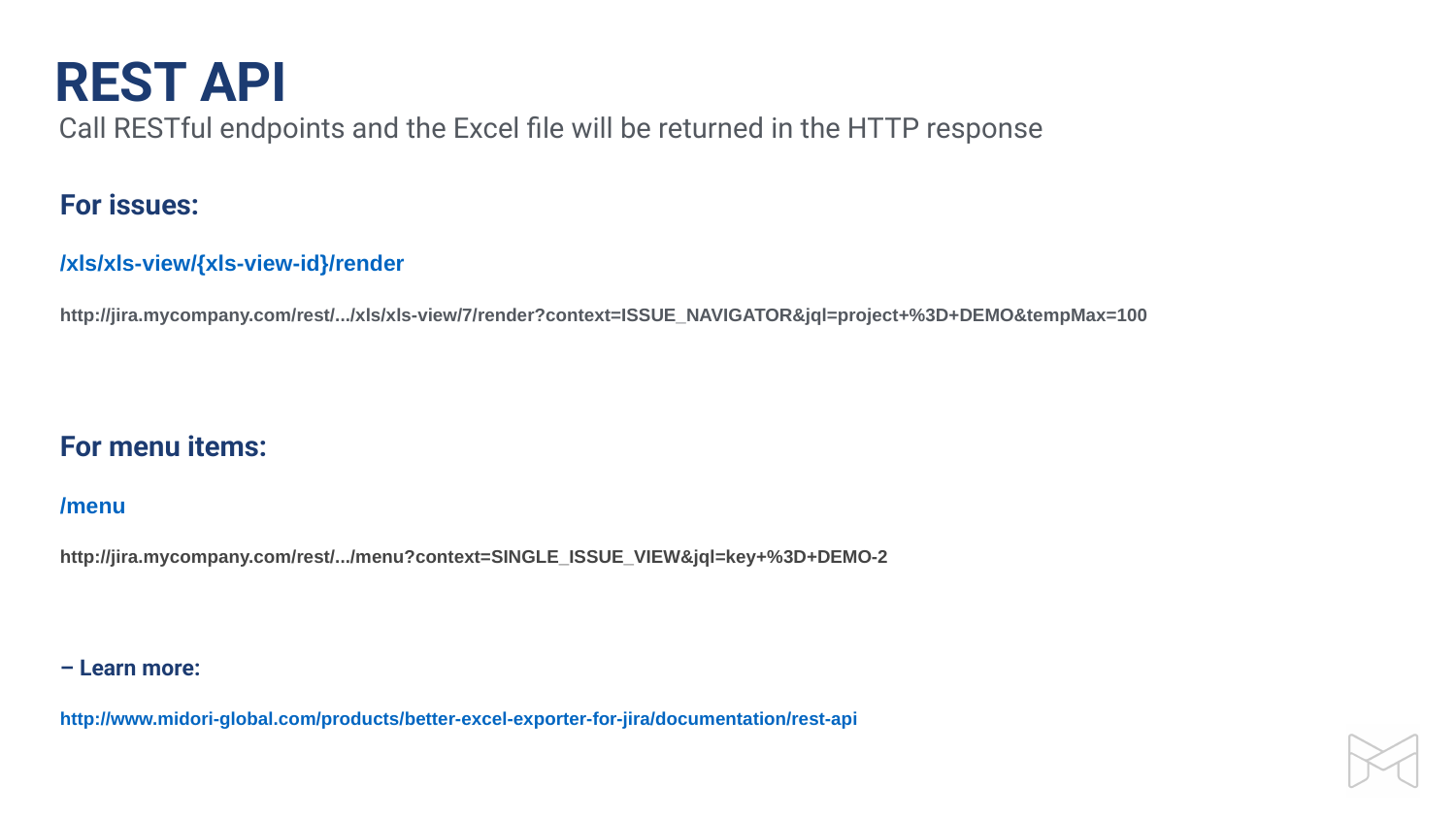

REST API
Call RESTful endpoints and the Excel file will be returned in the HTTP response
For issues:
/xls/xls-view/{xls-view-id}/render
http://jira.mycompany.com/rest/.../xls/xls-view/7/render?context=ISSUE_NAVIGATOR&jql=project+%3D+DEMO&tempMax=100

For menu items:
/menu
http://jira.mycompany.com/rest/.../menu?context=SINGLE_ISSUE_VIEW&jql=key+%3D+DEMO-2
– Learn more:
http://www.midori-global.com/products/better-excel-exporter-for-jira/documentation/rest-api